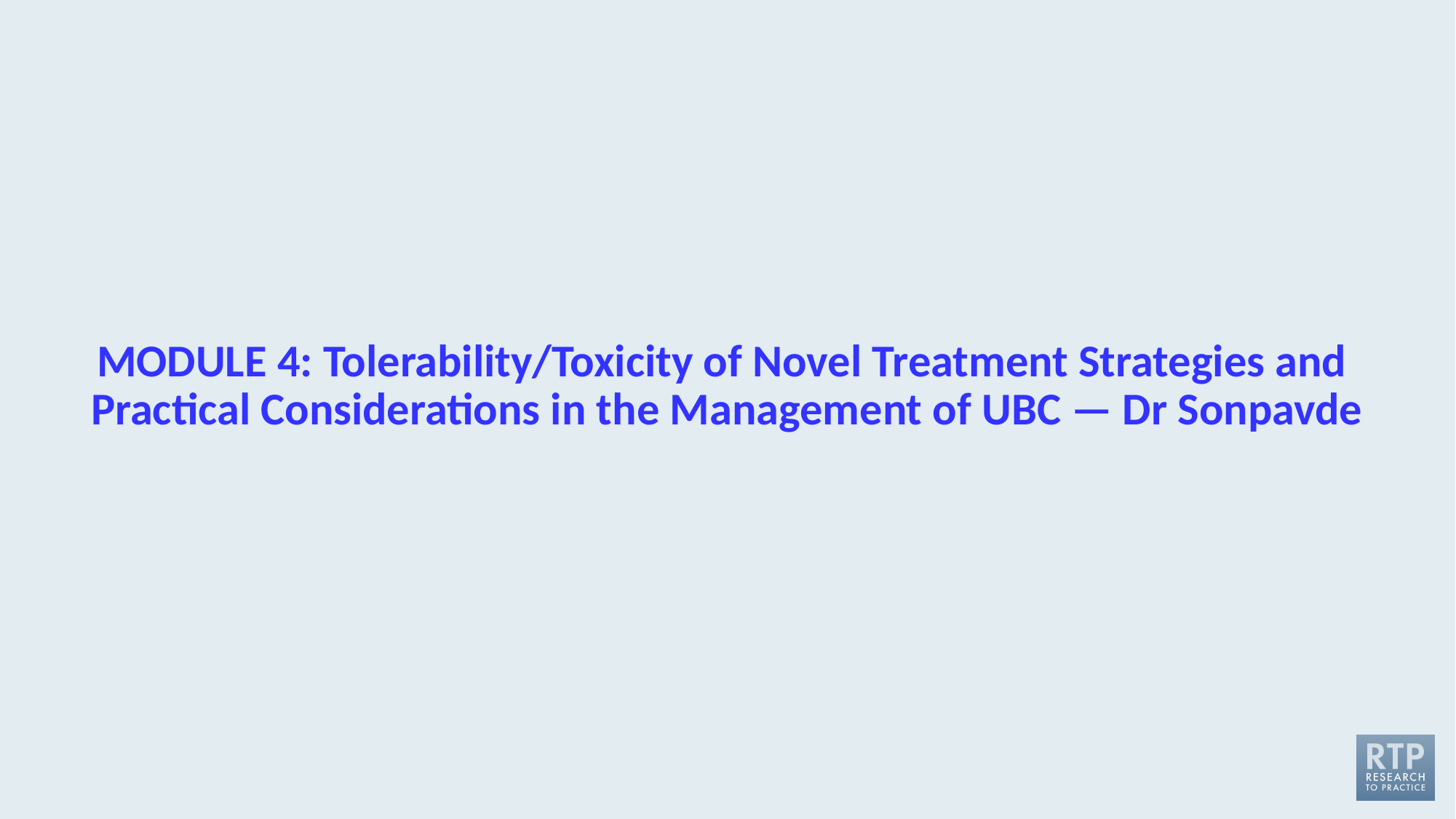

# MODULE 4: Tolerability/Toxicity of Novel Treatment Strategies and Practical Considerations in the Management of UBC — Dr Sonpavde